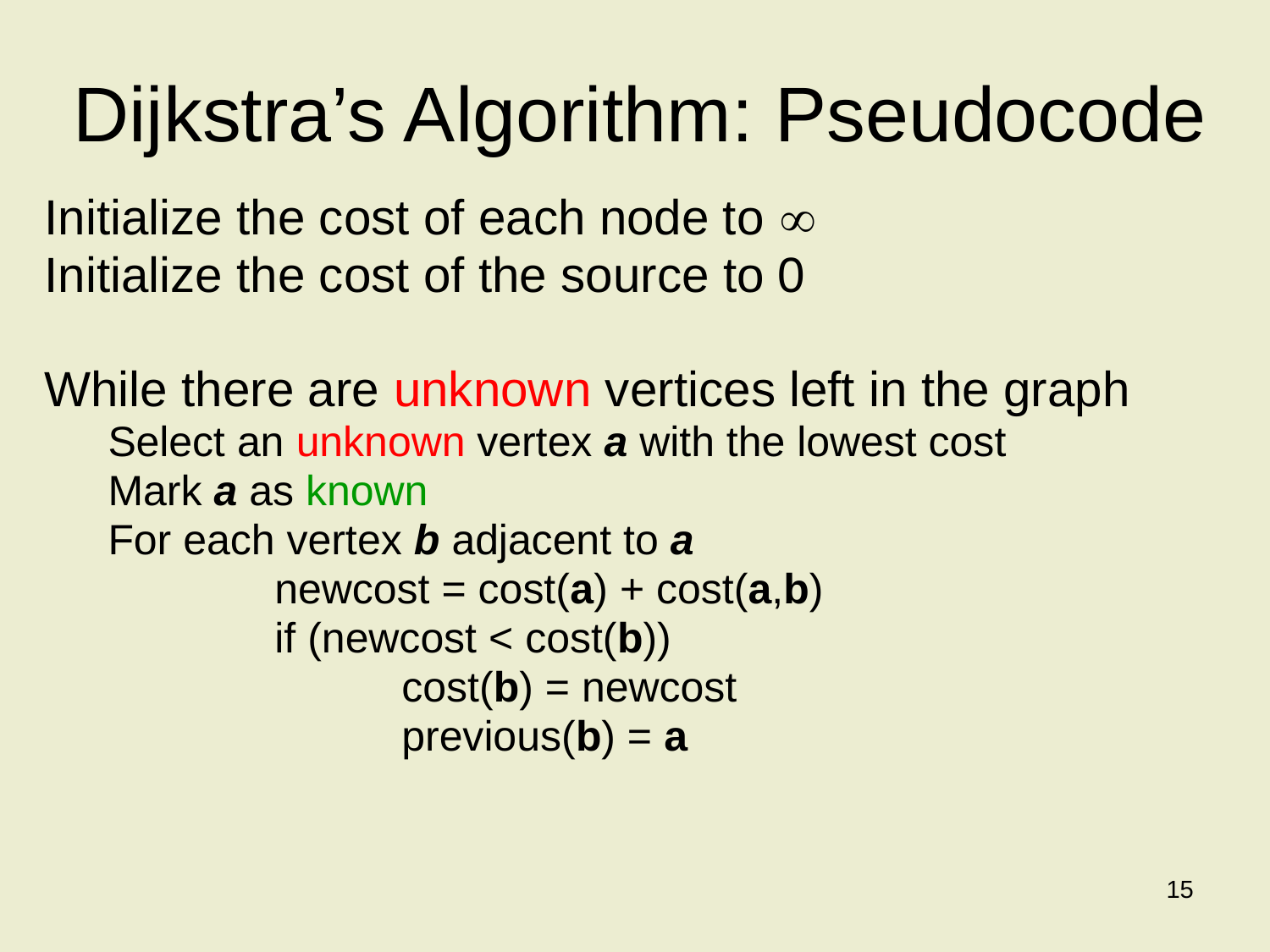

# Dijkstra’s Algorithm: Pseudocode
Initialize the cost of each node to ∞
Initialize the cost of the source to 0

While there are unknown vertices left in the graph
Select an unknown vertex a with the lowest cost
Mark a as known
For each vertex b adjacent to a
		newcost = cost(a) + cost(a,b)
		if (newcost < cost(b))
 			cost(b) = newcost
			previous(b) = a
15